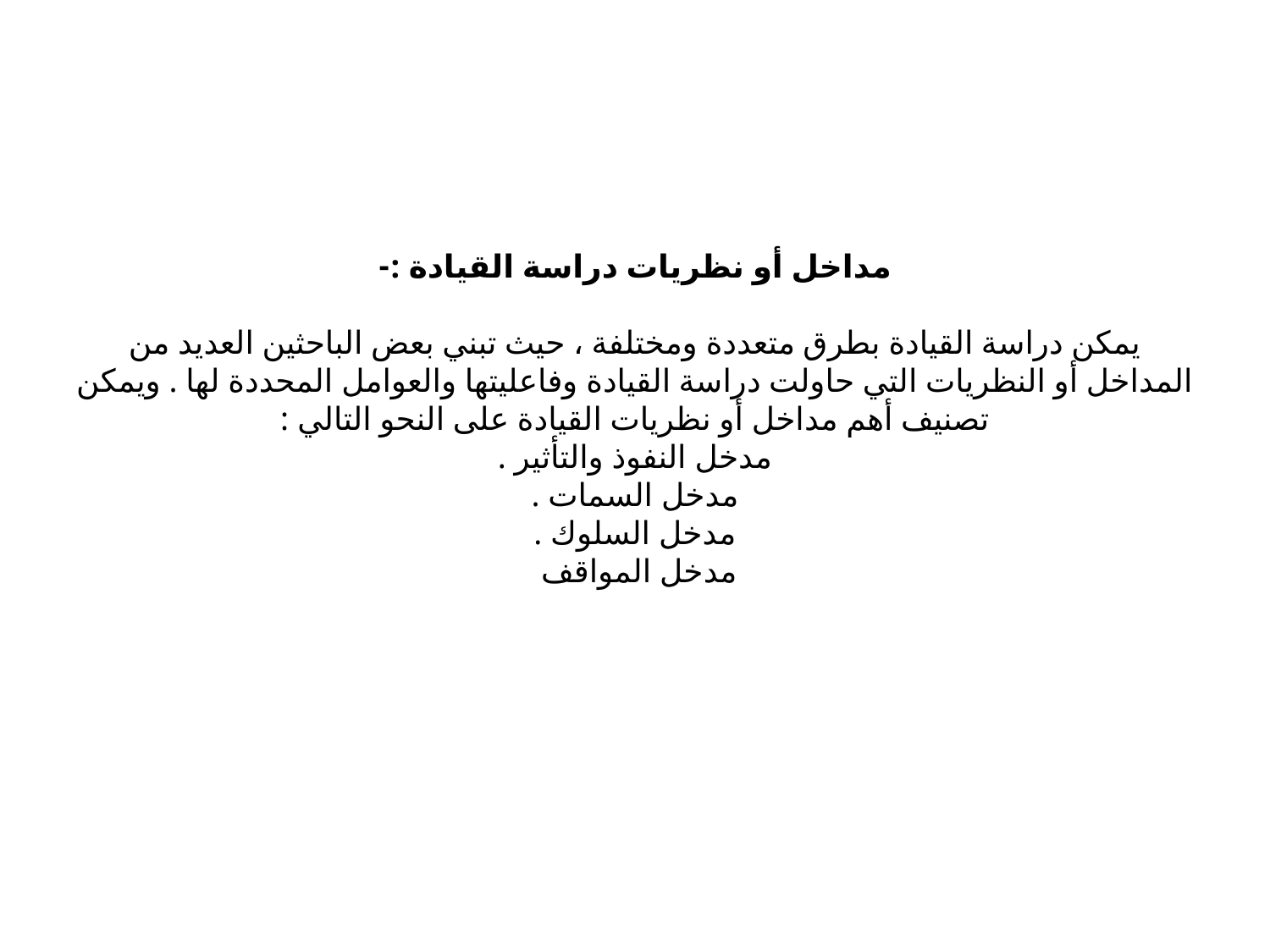

# مداخل أو نظريات دراسة القيادة :-   يمكن دراسة القيادة بطرق متعددة ومختلفة ، حيث تبني بعض الباحثين العديد من المداخل أو النظريات التي حاولت دراسة القيادة وفاعليتها والعوامل المحددة لها . ويمكن تصنيف أهم مداخل أو نظريات القيادة على النحو التالي : مدخل النفوذ والتأثير . مدخل السمات . مدخل السلوك . مدخل المواقف